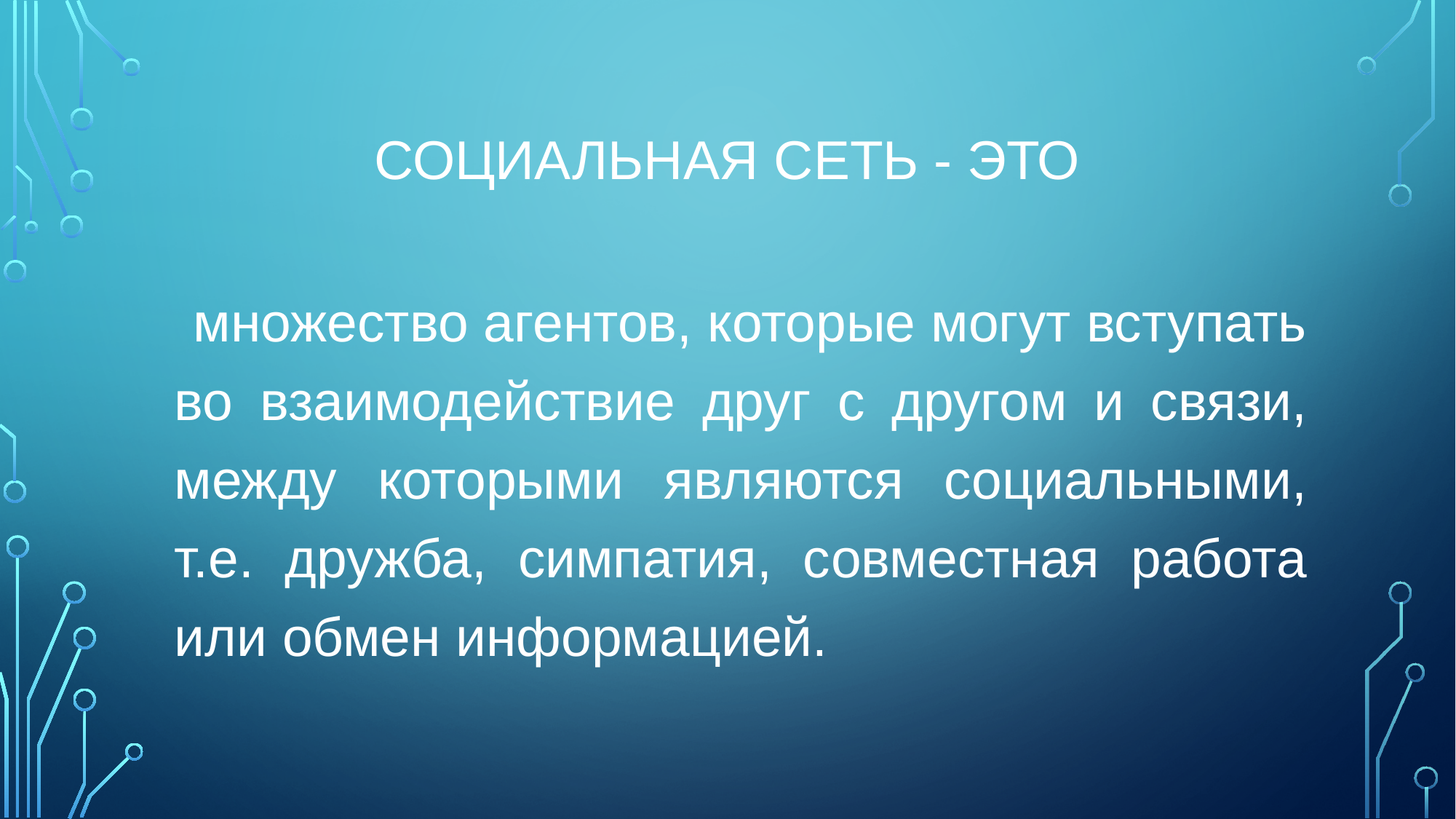

# Социальная сеть - это
   множество агентов, которые могут вступать во взаимодействие друг с другом и связи, между которыми являются социальными, т.е. дружба, симпатия, совместная работа или обмен информацией.